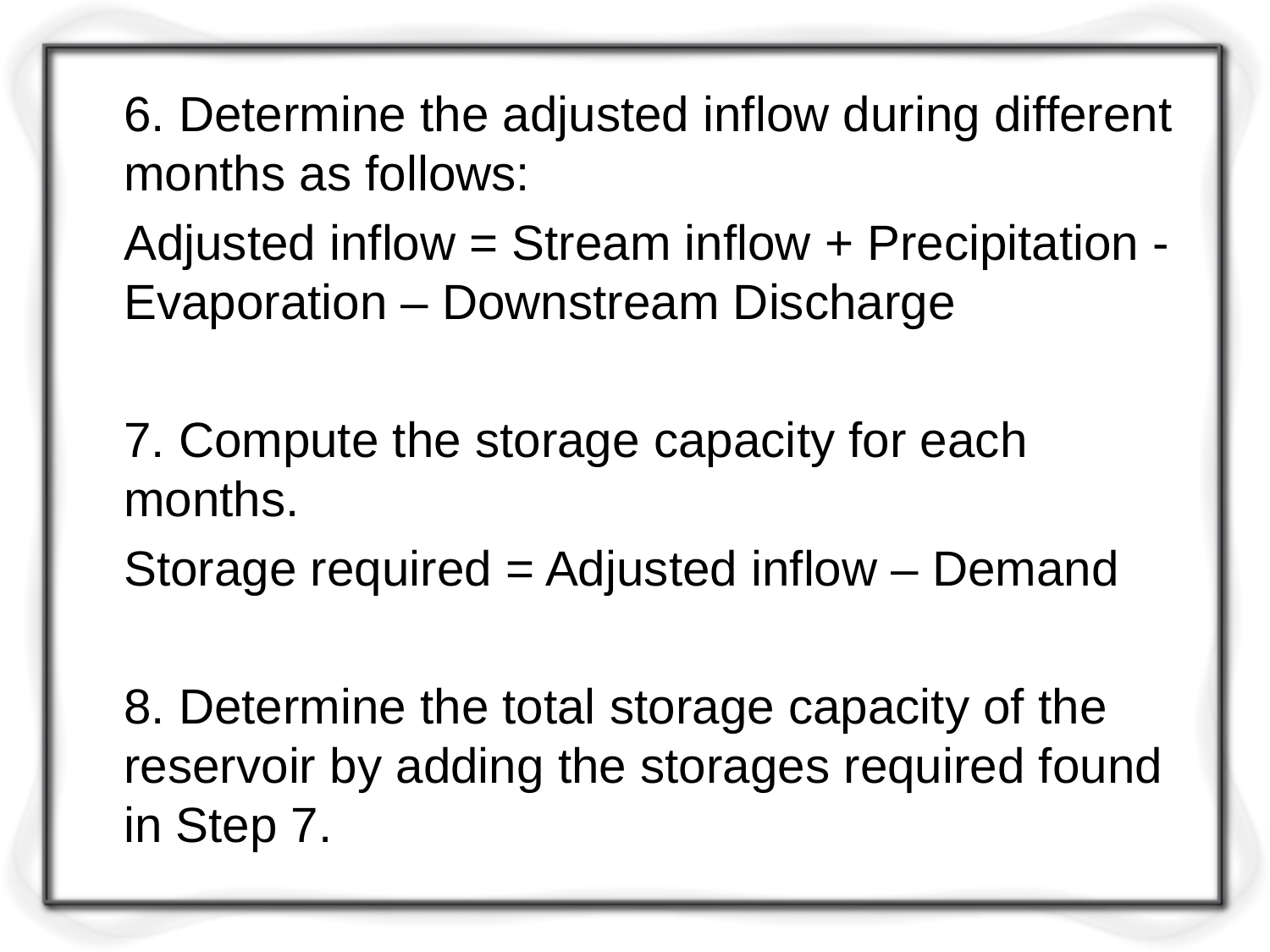

6. Determine the adjusted inflow during different months as follows:
	Adjusted inflow = Stream inflow + Precipitation - Evaporation – Downstream Discharge

	7. Compute the storage capacity for each months.
	Storage required = Adjusted inflow – Demand

	8. Determine the total storage capacity of the reservoir by adding the storages required found in Step 7.